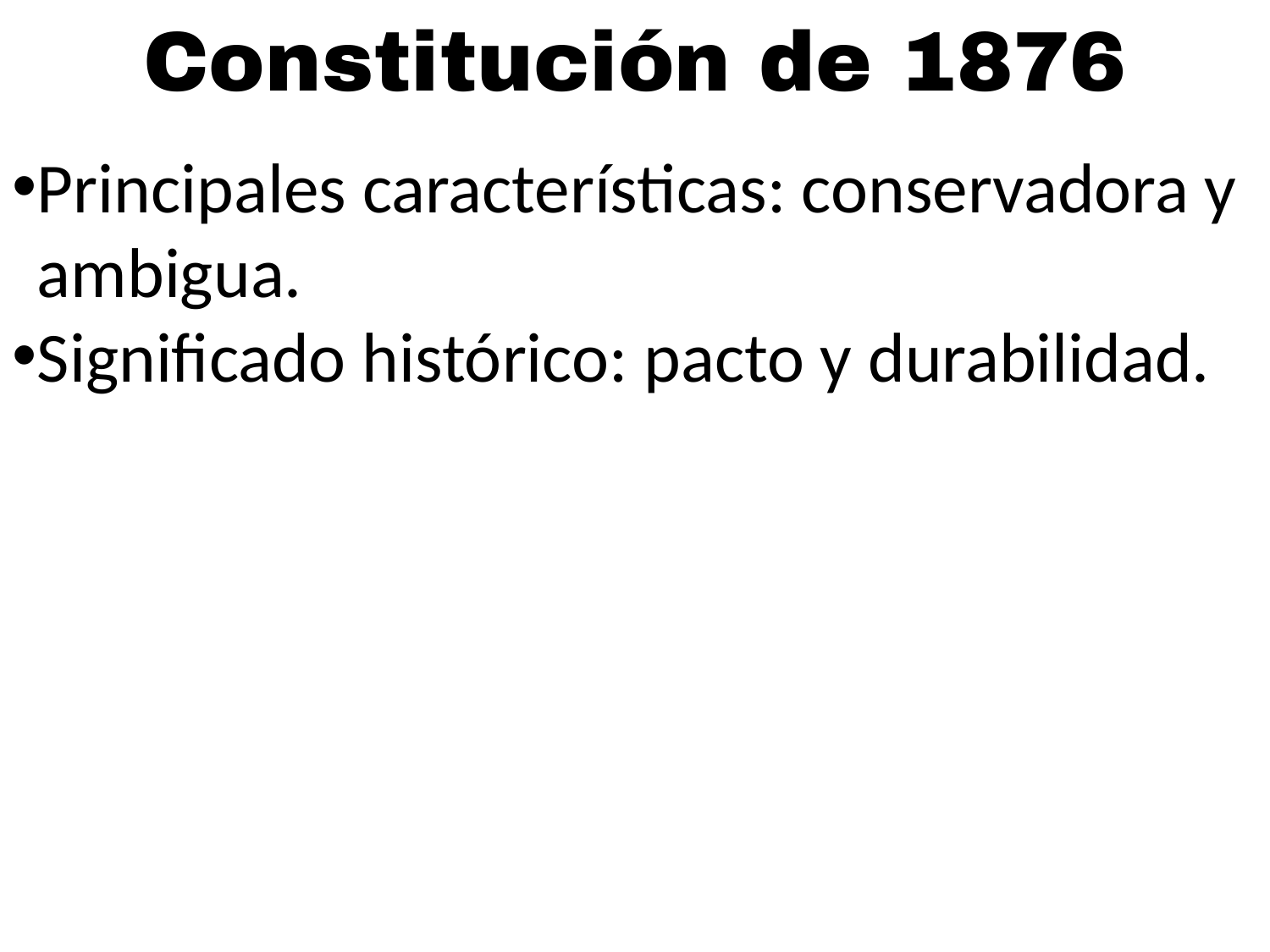

Constitución de 1876
Principales características: conservadora y ambigua.
Significado histórico: pacto y durabilidad.